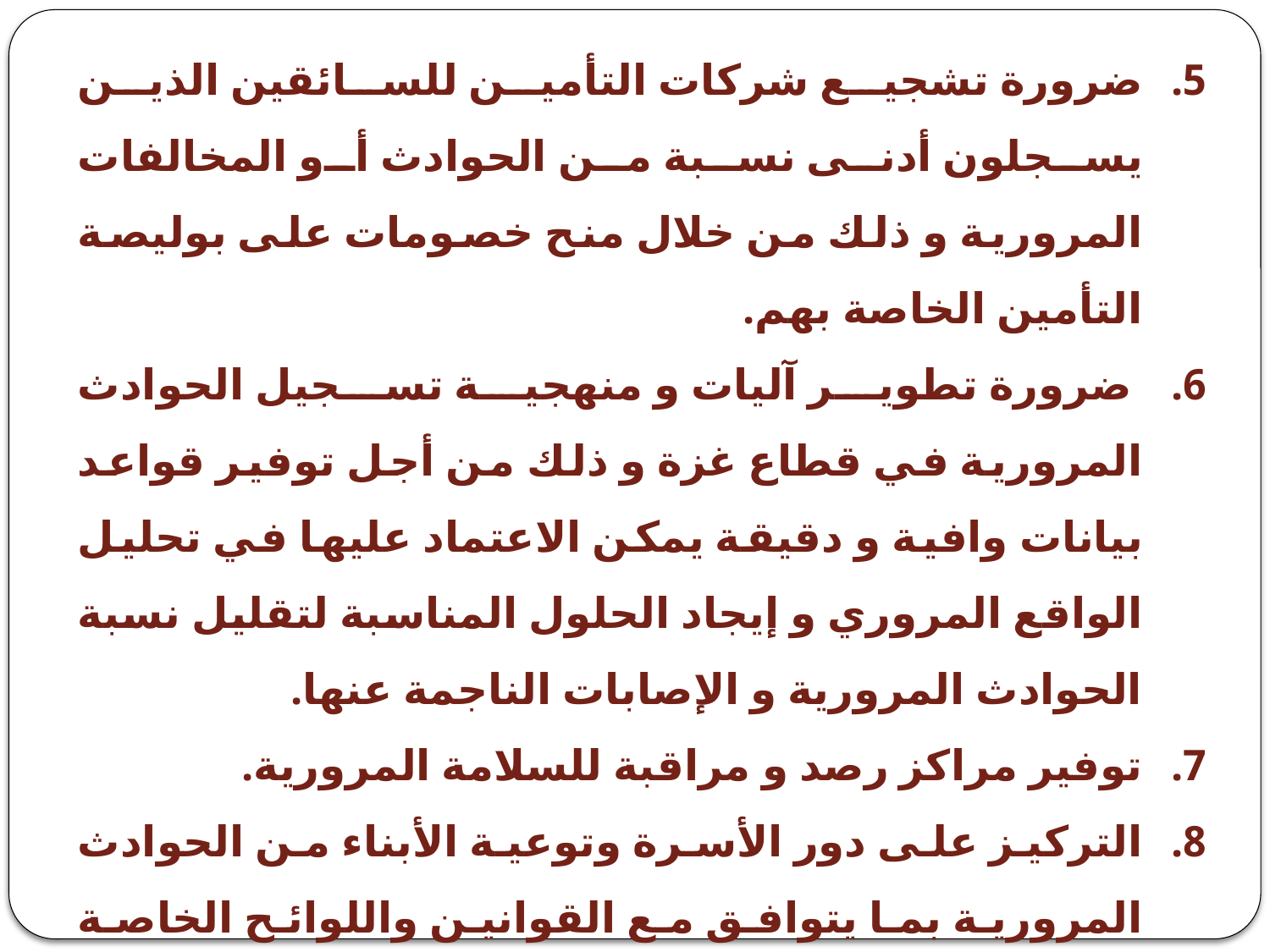

ضرورة تشجيع شركات التأمين للسائقين الذين يسجلون أدنى نسبة من الحوادث أو المخالفات المرورية و ذلك من خلال منح خصومات على بوليصة التأمين الخاصة بهم.
 ضرورة تطوير آليات و منهجية تسجيل الحوادث المرورية في قطاع غزة و ذلك من أجل توفير قواعد بيانات وافية و دقيقة يمكن الاعتماد عليها في تحليل الواقع المروري و إيجاد الحلول المناسبة لتقليل نسبة الحوادث المرورية و الإصابات الناجمة عنها.
توفير مراكز رصد و مراقبة للسلامة المرورية.
التركيز على دور الأسرة وتوعية الأبناء من الحوادث المرورية بما يتوافق مع القوانين واللوائح الخاصة بالمخالفين والمتسببين بالحوادث المرورية، وضرورة الإسراع بإنشاء مراكز متخصصة لدراسة الأبعاد الاجتماعية والنفسية للحوادث المرورية تمهيداً لإيجاد الحلول المناسبة لها.